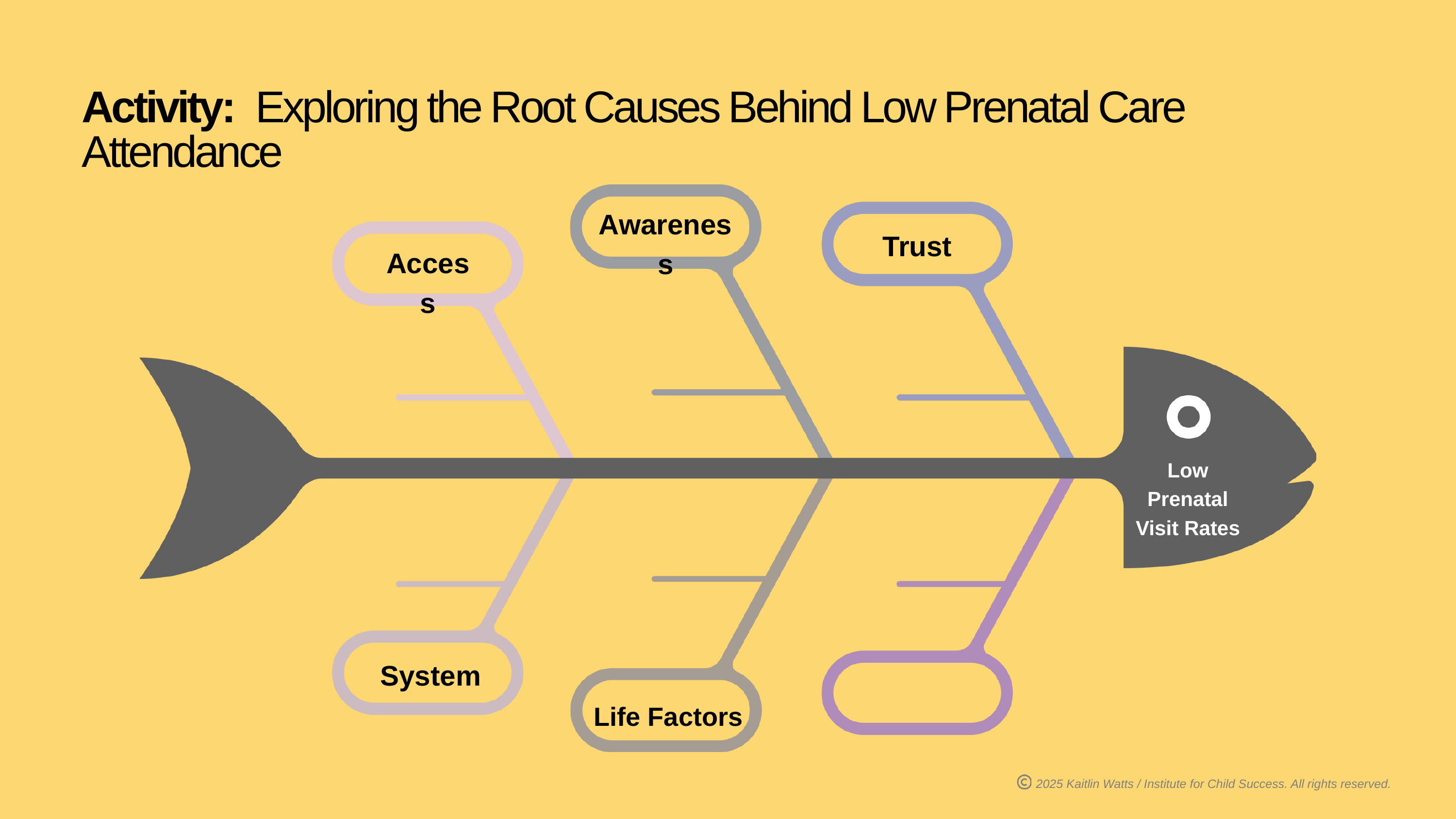

Activity:  Exploring the Root Causes Behind Low Prenatal Care Attendance

Awareness
Trust
Access
Low Prenatal Visit Rates
System
Life Factors

2025 Kaitlin Watts / Institute for Child Success. All rights reserved.